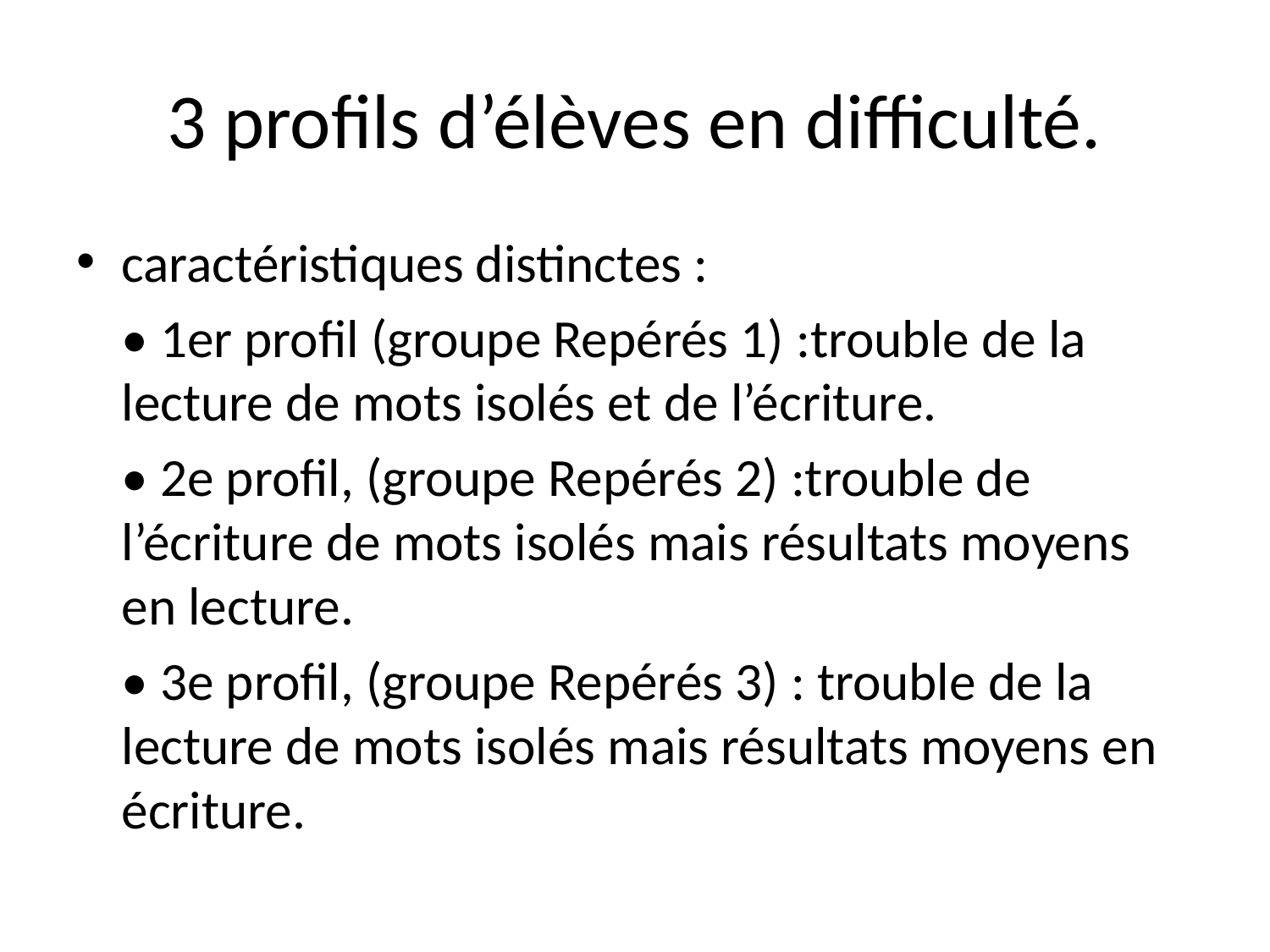

# 3 profils d’élèves en difficulté.
caractéristiques distinctes :
	• 1er profil (groupe Repérés 1) :trouble de la lecture de mots isolés et de l’écriture.
	• 2e profil, (groupe Repérés 2) :trouble de l’écriture de mots isolés mais résultats moyens en lecture.
	• 3e profil, (groupe Repérés 3) : trouble de la lecture de mots isolés mais résultats moyens en écriture.